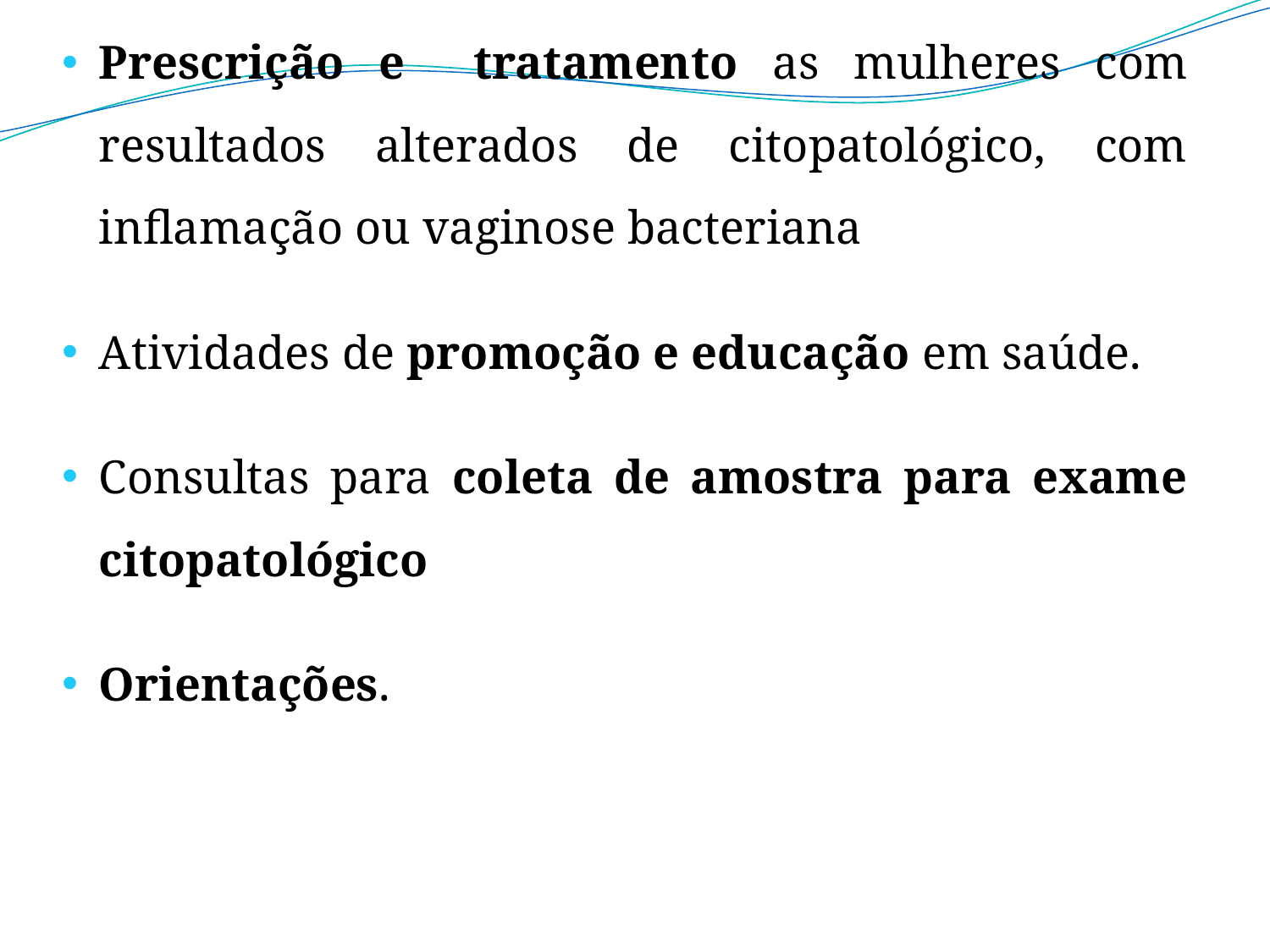

Prescrição e  tratamento as mulheres com resultados alterados de citopatológico, com inflamação ou vaginose bacteriana
Atividades de promoção e educação em saúde.
Consultas para coleta de amostra para exame citopatológico
Orientações.